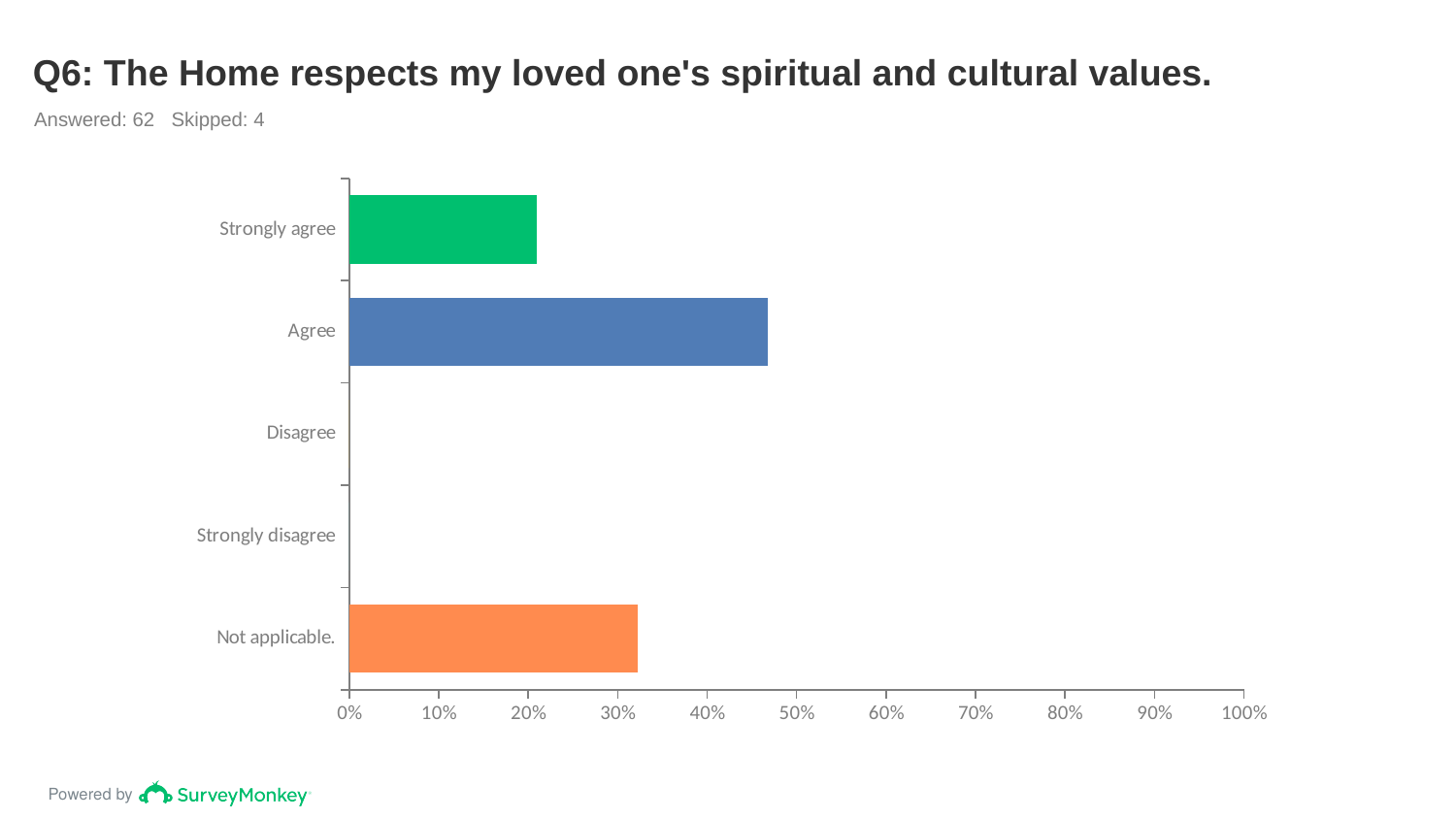

# Q6: The Home respects my loved one's spiritual and cultural values.
Answered: 62   Skipped: 4

### Chart

| Category |   |
|---|---|
| Strongly agree | 0.2097 |
| Agree | 0.4677 |
| Disagree | 0.0 |
| Strongly disagree | 0.0 |
| Not applicable. | 0.3226 |